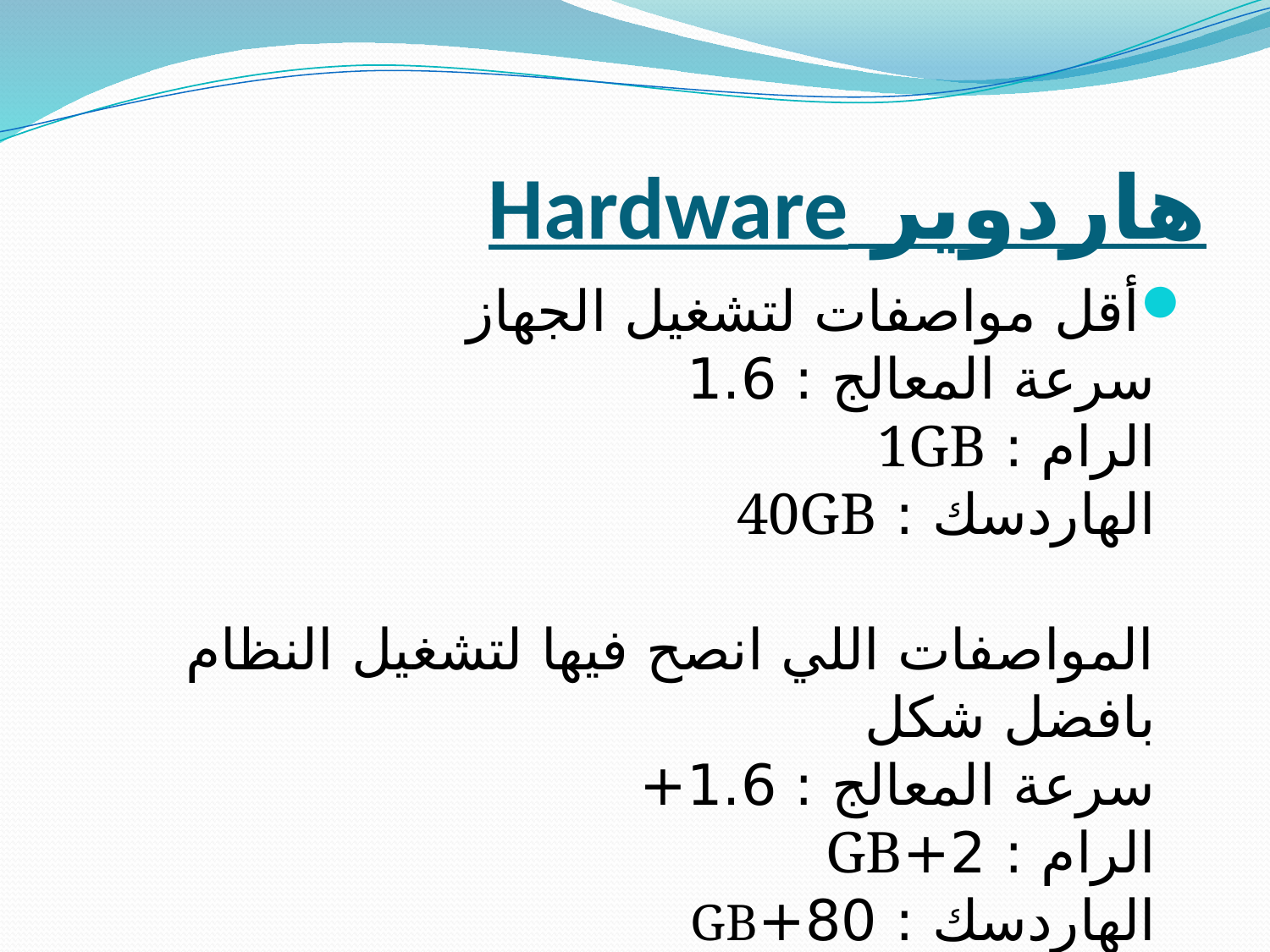

# هاردوير Hardware
أقل مواصفات لتشغيل الجهاز
سرعة المعالج : 1.6
الرام : 1GB
الهاردسك : 40GB
المواصفات اللي انصح فيها لتشغيل النظام بافضل شكل
سرعة المعالج : 1.6+
الرام : 2+GB
الهاردسك : 80+GB